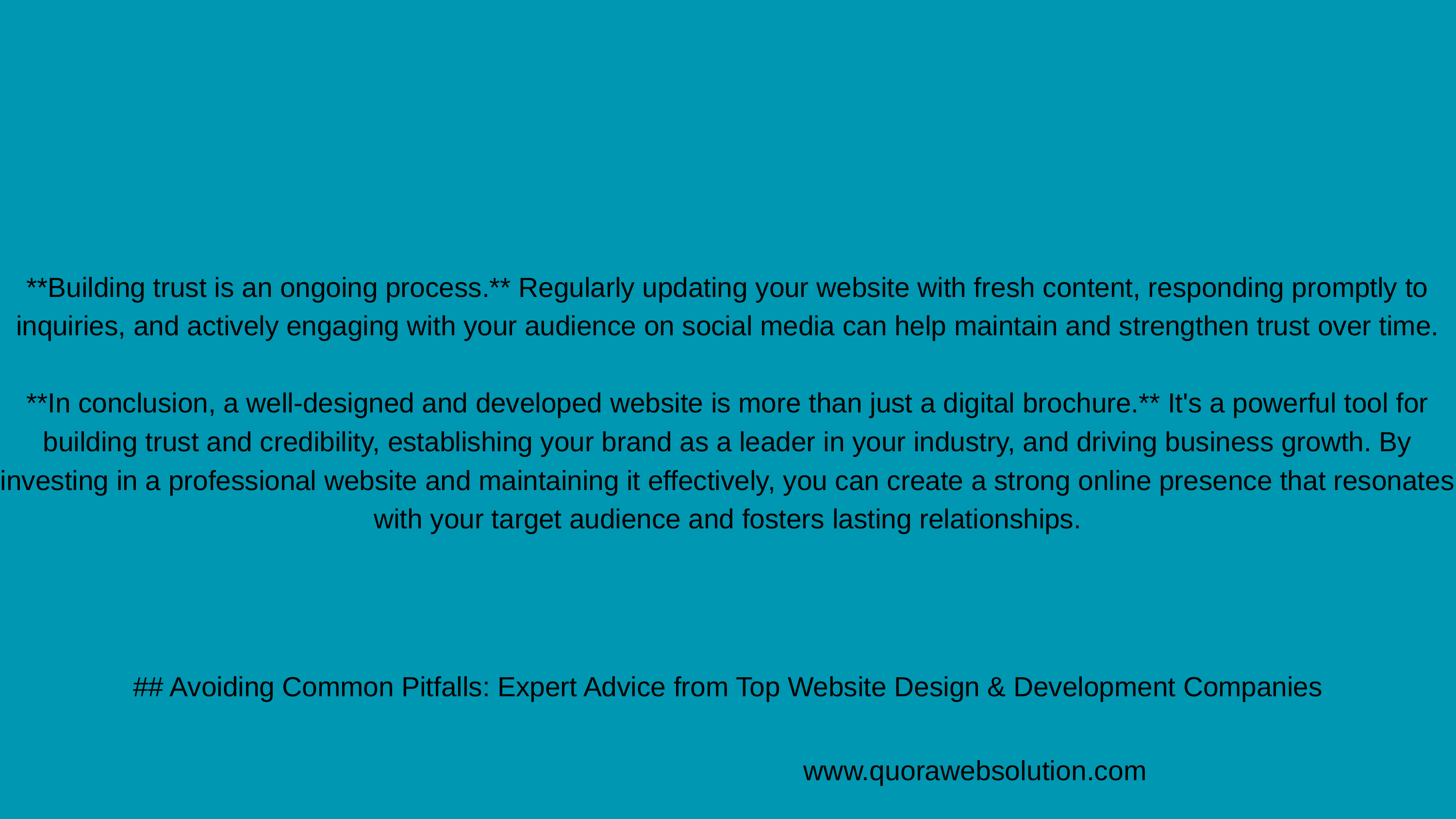

**Building trust is an ongoing process.** Regularly updating your website with fresh content, responding promptly to inquiries, and actively engaging with your audience on social media can help maintain and strengthen trust over time.

**In conclusion, a well-designed and developed website is more than just a digital brochure.** It's a powerful tool for building trust and credibility, establishing your brand as a leader in your industry, and driving business growth. By investing in a professional website and maintaining it effectively, you can create a strong online presence that resonates with your target audience and fosters lasting relationships.
## Avoiding Common Pitfalls: Expert Advice from Top Website Design & Development Companies

www.quorawebsolution.com